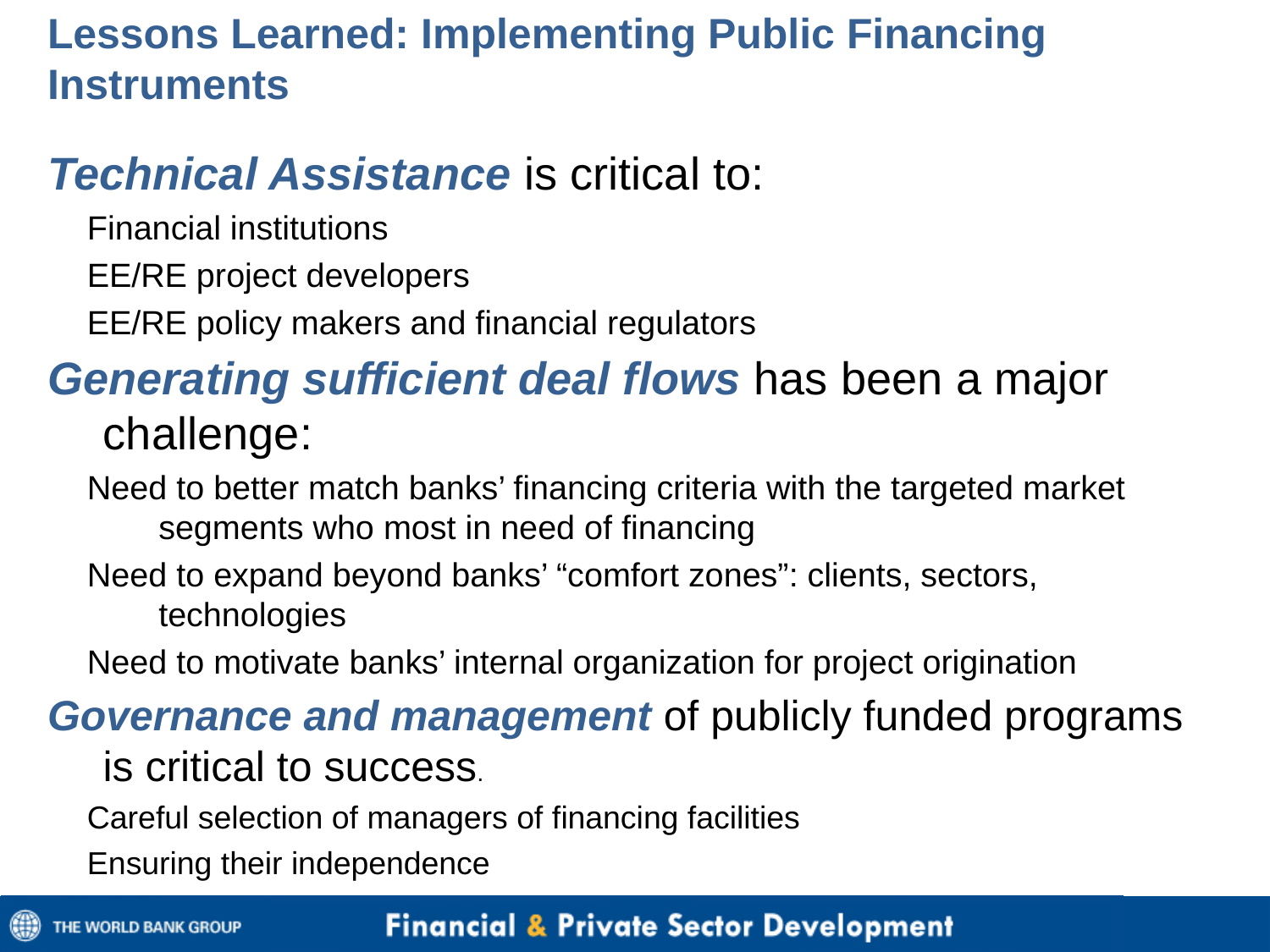

# Lessons Learned: Implementing Public Financing Instruments
Technical Assistance is critical to:
Financial institutions
EE/RE project developers
EE/RE policy makers and financial regulators
Generating sufficient deal flows has been a major challenge:
Need to better match banks’ financing criteria with the targeted market segments who most in need of financing
Need to expand beyond banks’ “comfort zones”: clients, sectors, technologies
Need to motivate banks’ internal organization for project origination
Governance and management of publicly funded programs is critical to success.
Careful selection of managers of financing facilities
Ensuring their independence